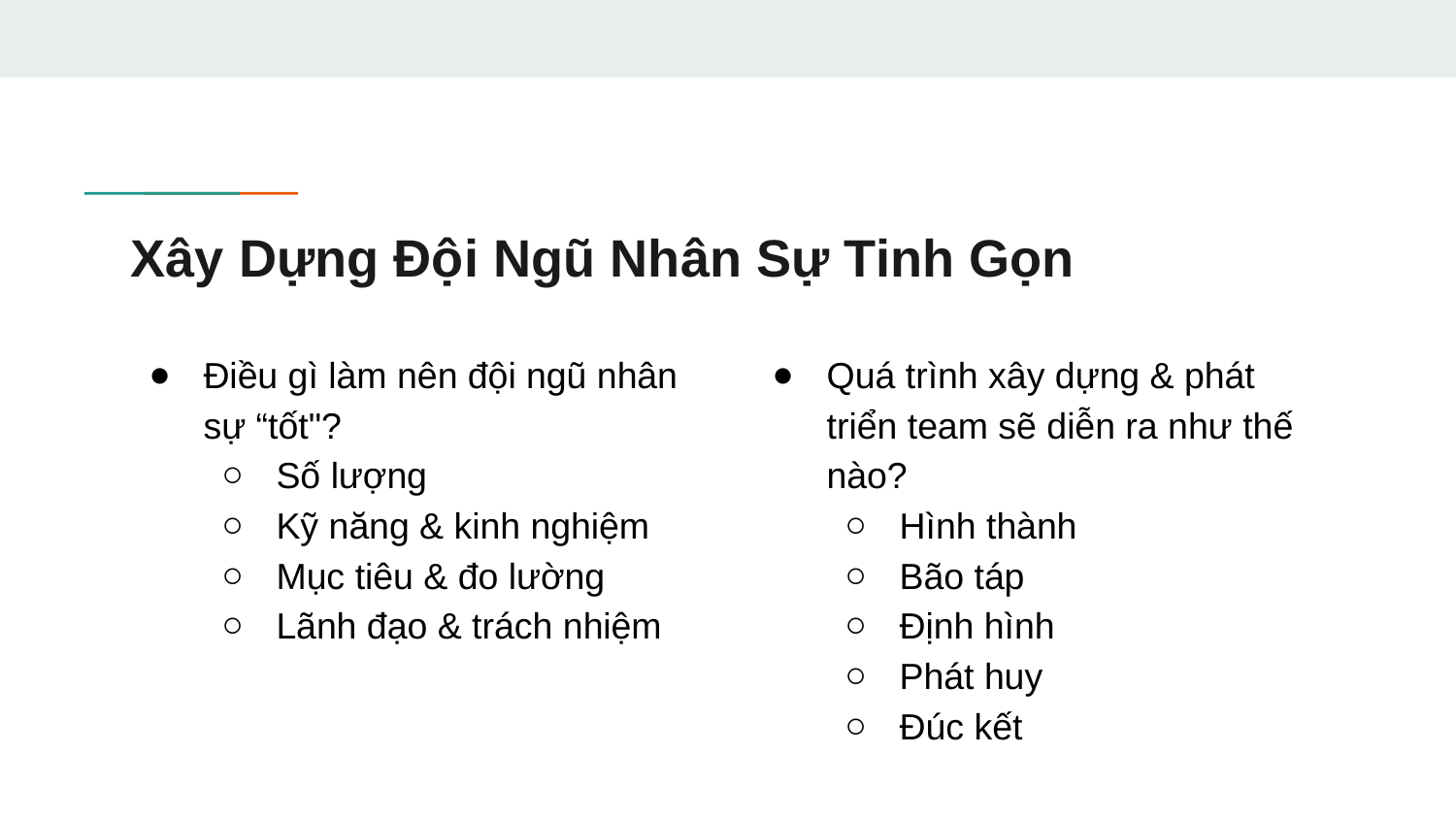

# Xây Dựng Đội Ngũ Nhân Sự Tinh Gọn
Điều gì làm nên đội ngũ nhân sự “tốt"?
Số lượng
Kỹ năng & kinh nghiệm
Mục tiêu & đo lường
Lãnh đạo & trách nhiệm
Quá trình xây dựng & phát triển team sẽ diễn ra như thế nào?
Hình thành
Bão táp
Định hình
Phát huy
Đúc kết